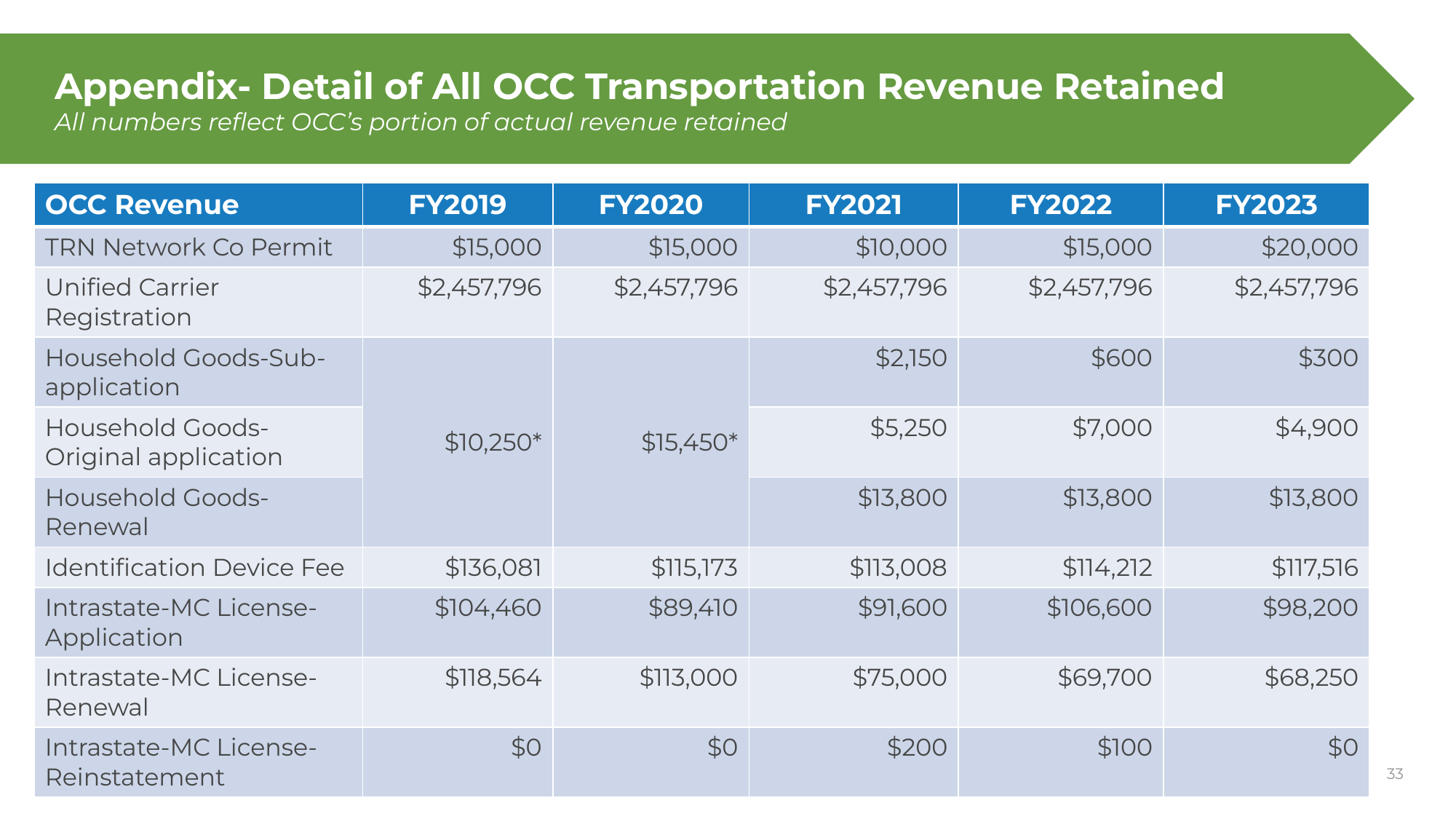

# Appendix- Detail of All OCC Transportation Revenue Retained All numbers reflect OCC’s portion of actual revenue retained
| OCC Revenue | FY2019 | FY2020 | FY2021 | FY2022 | FY2023 |
| --- | --- | --- | --- | --- | --- |
| TRN Network Co Permit | $15,000 | $15,000 | $10,000 | $15,000 | $20,000 |
| Unified Carrier Registration | $2,457,796 | $2,457,796 | $2,457,796 | $2,457,796 | $2,457,796 |
| Household Goods-Sub-application | $10,250\* | $15,450\* | $2,150 | $600 | $300 |
| Household Goods- Original application |  |  | $5,250 | $7,000 | $4,900 |
| Household Goods- Renewal |  |  | $13,800 | $13,800 | $13,800 |
| Identification Device Fee | $136,081 | $115,173 | $113,008 | $114,212 | $117,516 |
| Intrastate-MC License-Application | $104,460 | $89,410 | $91,600 | $106,600 | $98,200 |
| Intrastate-MC License-Renewal | $118,564 | $113,000 | $75,000 | $69,700 | $68,250 |
| Intrastate-MC License- Reinstatement | $0 | $0 | $200 | $100 | $0 |

33